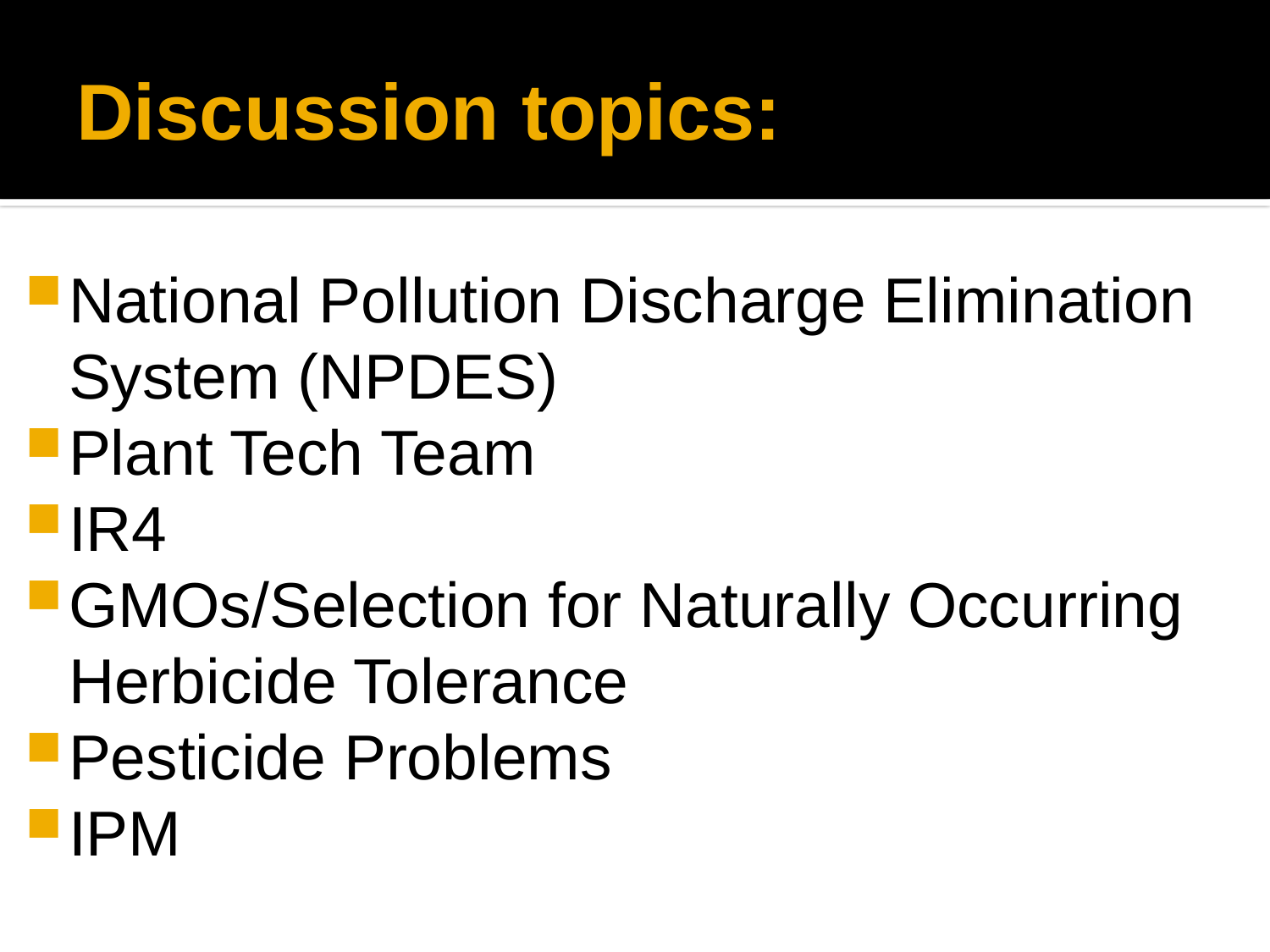

# Discussion topics:
National Pollution Discharge Elimination System (NPDES)
Plant Tech Team
IR4
GMOs/Selection for Naturally Occurring Herbicide Tolerance
Pesticide Problems
IPM